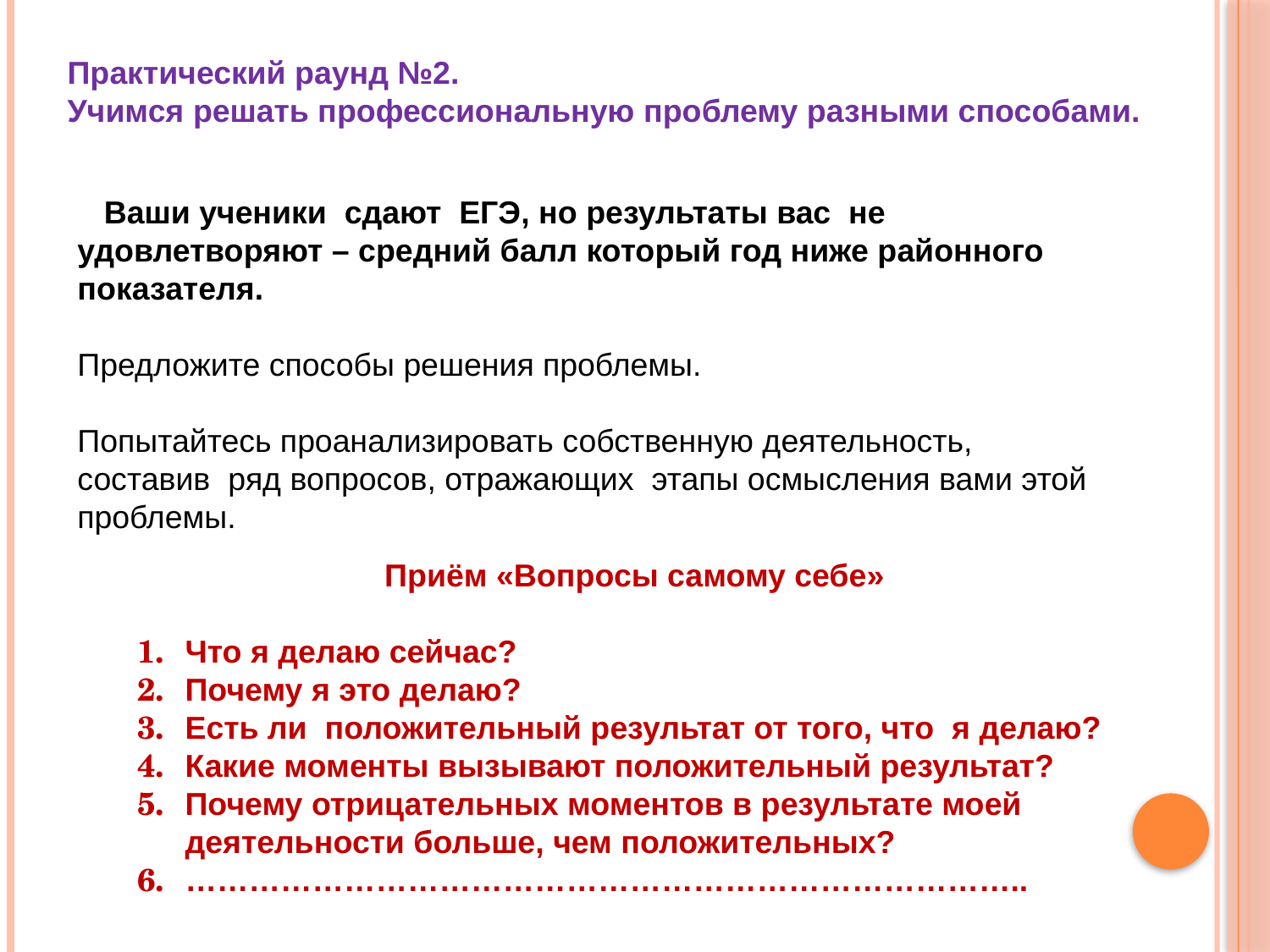

Практический раунд №2.
Учимся решать профессиональную проблему разными способами.
   Ваши ученики  сдают  ЕГЭ, но результаты вас  не удовлетворяют – средний балл который год ниже районного показателя.

Предложите способы решения проблемы.

Попытайтесь проанализировать собственную деятельность,
составив  ряд вопросов, отражающих  этапы осмысления вами этой проблемы.
 Приём «Вопросы самому себе»

Что я делаю сейчас?
Почему я это делаю?
Есть ли  положительный результат от того, что  я делаю?
Какие моменты вызывают положительный результат?
Почему отрицательных моментов в результате моей деятельности больше, чем положительных?
……………………………………………………………………..